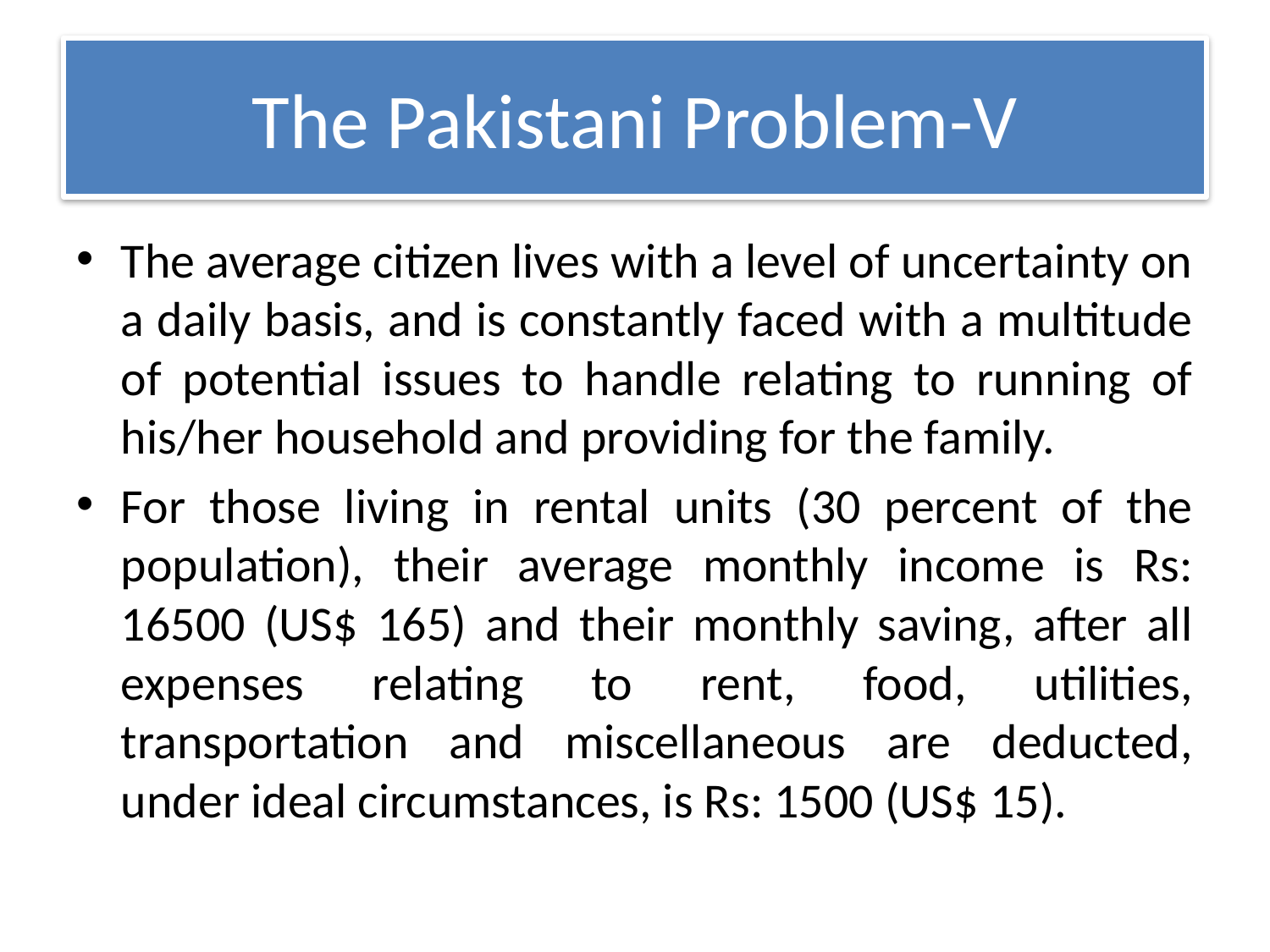

# The Pakistani Problem-V
The average citizen lives with a level of uncertainty on a daily basis, and is constantly faced with a multitude of potential issues to handle relating to running of his/her household and providing for the family.
For those living in rental units (30 percent of the population), their average monthly income is Rs: 16500 (US$ 165) and their monthly saving, after all expenses relating to rent, food, utilities, transportation and miscellaneous are deducted, under ideal circumstances, is Rs: 1500 (US$ 15).